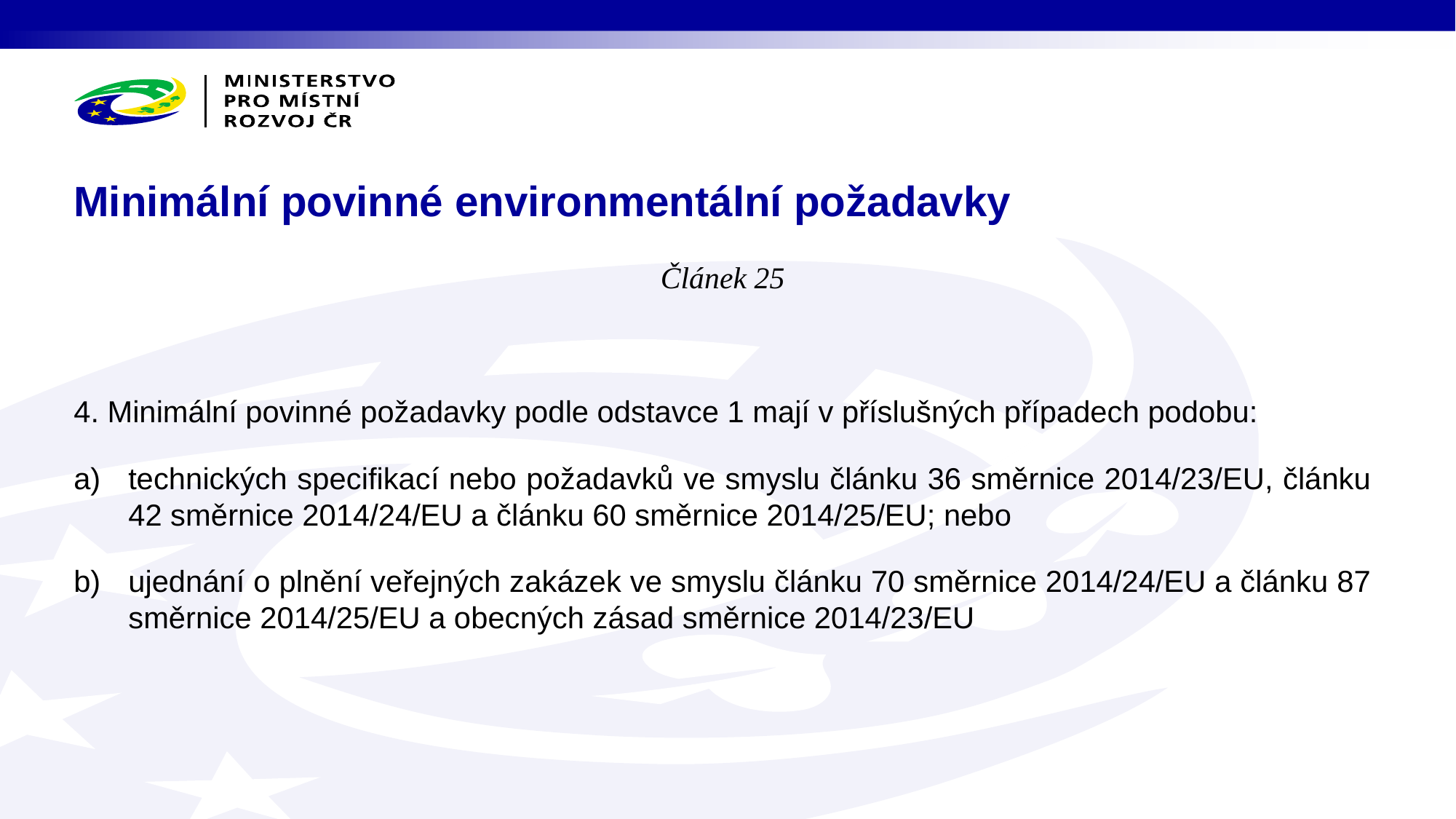

# Minimální povinné environmentální požadavky
Článek 25

4. Minimální povinné požadavky podle odstavce 1 mají v příslušných případech podobu:
technických specifikací nebo požadavků ve smyslu článku 36 směrnice 2014/23/EU, článku 42 směrnice 2014/24/EU a článku 60 směrnice 2014/25/EU; nebo
ujednání o plnění veřejných zakázek ve smyslu článku 70 směrnice 2014/24/EU a článku 87 směrnice 2014/25/EU a obecných zásad směrnice 2014/23/EU